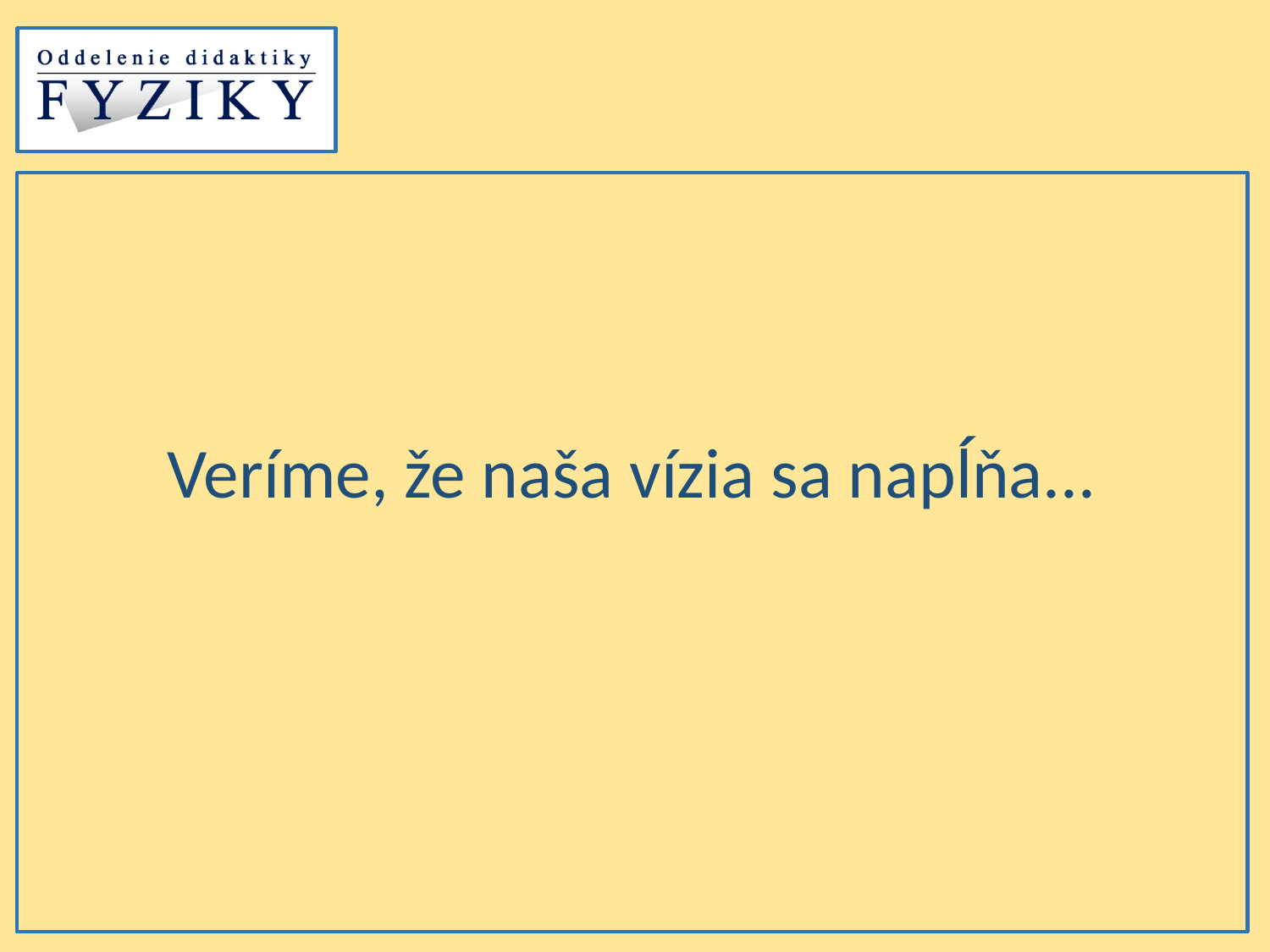

#

Veríme, že naša vízia sa napĺňa...